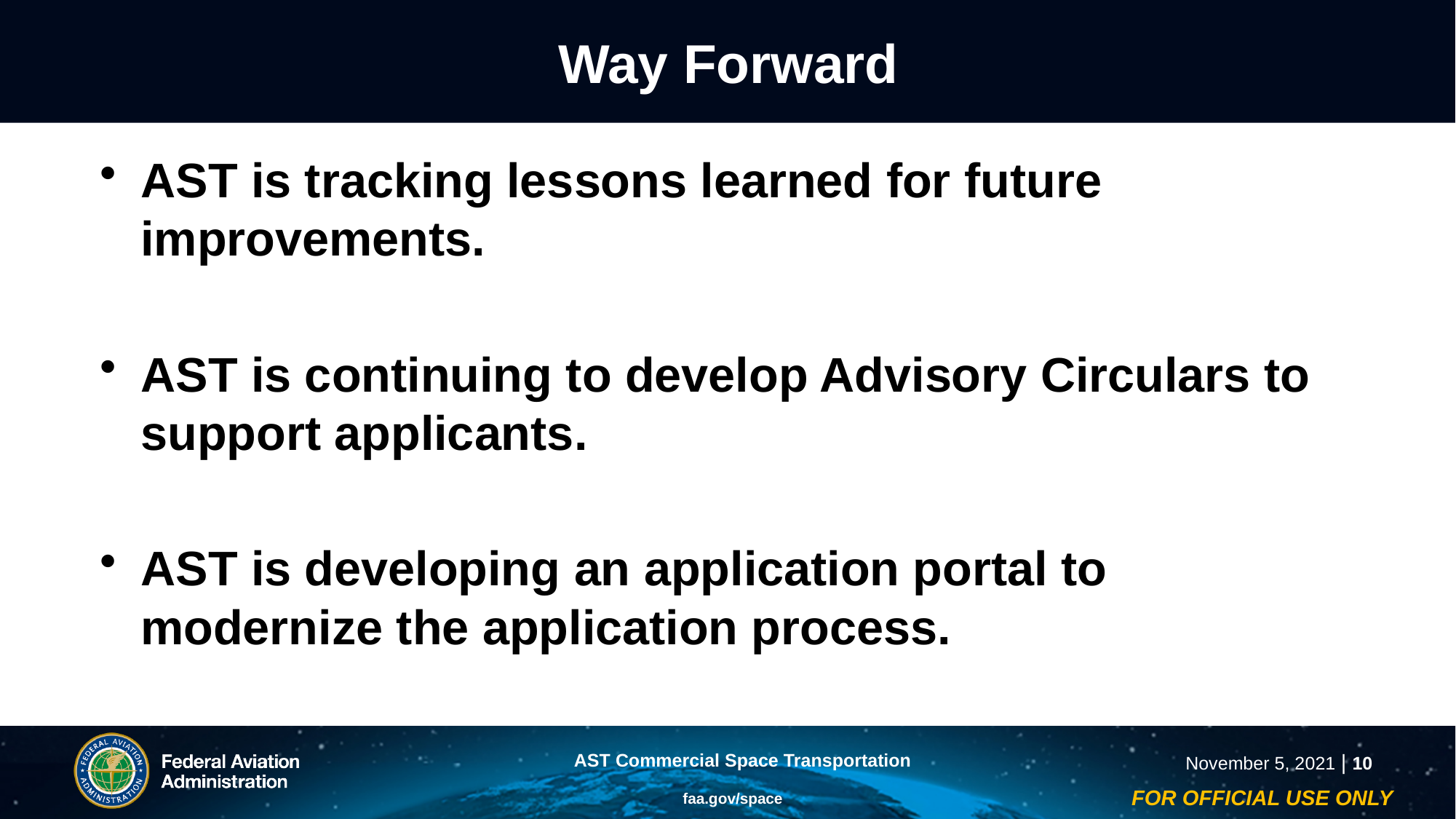

# Way Forward
AST is tracking lessons learned for future improvements.

AST is continuing to develop Advisory Circulars to support applicants.

AST is developing an application portal to modernize the application process.